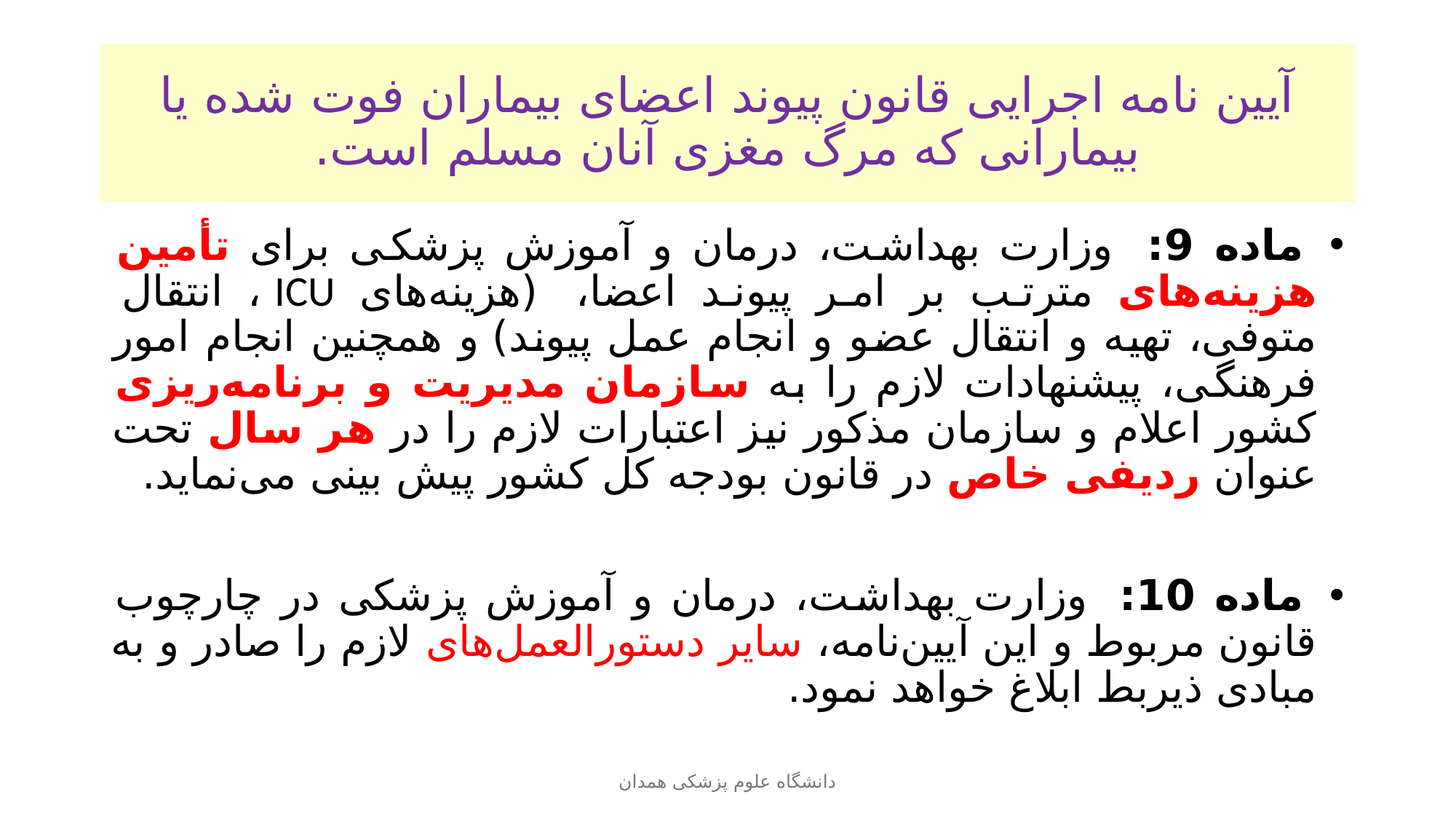

# آیین نامه اجرایی قانون پیوند اعضای بیماران فوت شده یا بیمارانی که مرگ مغزی آنان مسلم است.
 ‌ماده 9:  وزارت بهداشت، درمان و آموزش پزشکی برای تأمین هزینه‌های مترتب بر امر پیوند اعضا،  (‌هزینه‌های ICU ،‌ انتقال متوفی، تهیه و انتقال عضو و انجام عمل پیوند) و همچنین انجام امور فرهنگی، ‌پیشنهادات لازم را به سازمان مدیریت و برنامه‌ریزی کشور اعلام و سازمان مذکور نیز اعتبارات لازم را در هر سال تحت عنوان ردیفی خاص در قانون بودجه کل کشور پیش بینی می‌نماید.

 ‌ماده 10: ‌ وزارت بهداشت، درمان و آموزش پزشکی در چارچوب قانون مربوط و این آیین‌نامه، سایر دستورالعمل‌های لازم را صادر و به مبادی ذیربط ابلاغ خواهد نمود.
دانشگاه علوم پزشکی همدان